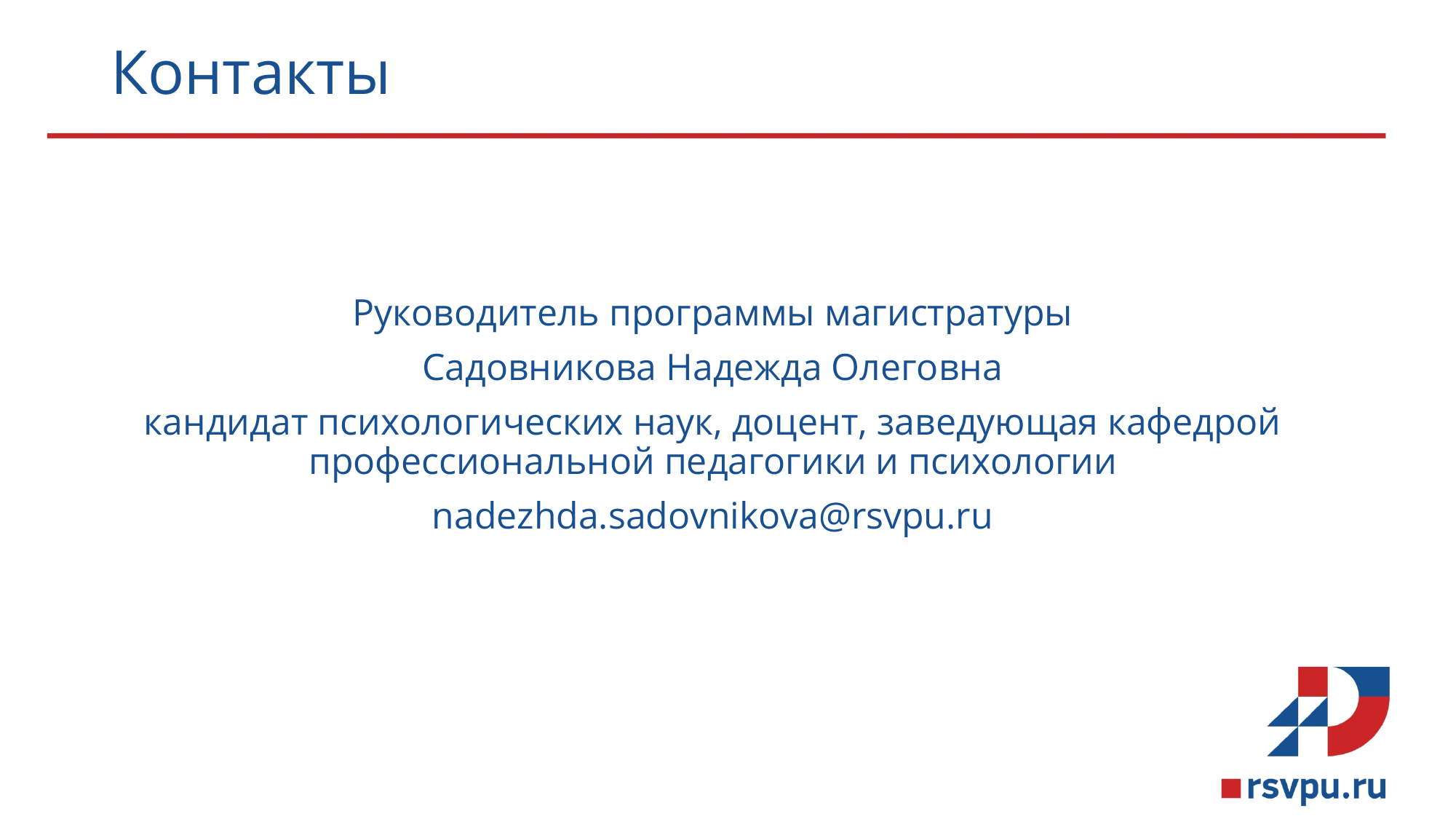

# Контакты

Руководитель программы магистратуры
Садовникова Надежда Олеговна
кандидат психологических наук, доцент, заведующая кафедрой профессиональной педагогики и психологии
nadezhda.sadovnikova@rsvpu.ru